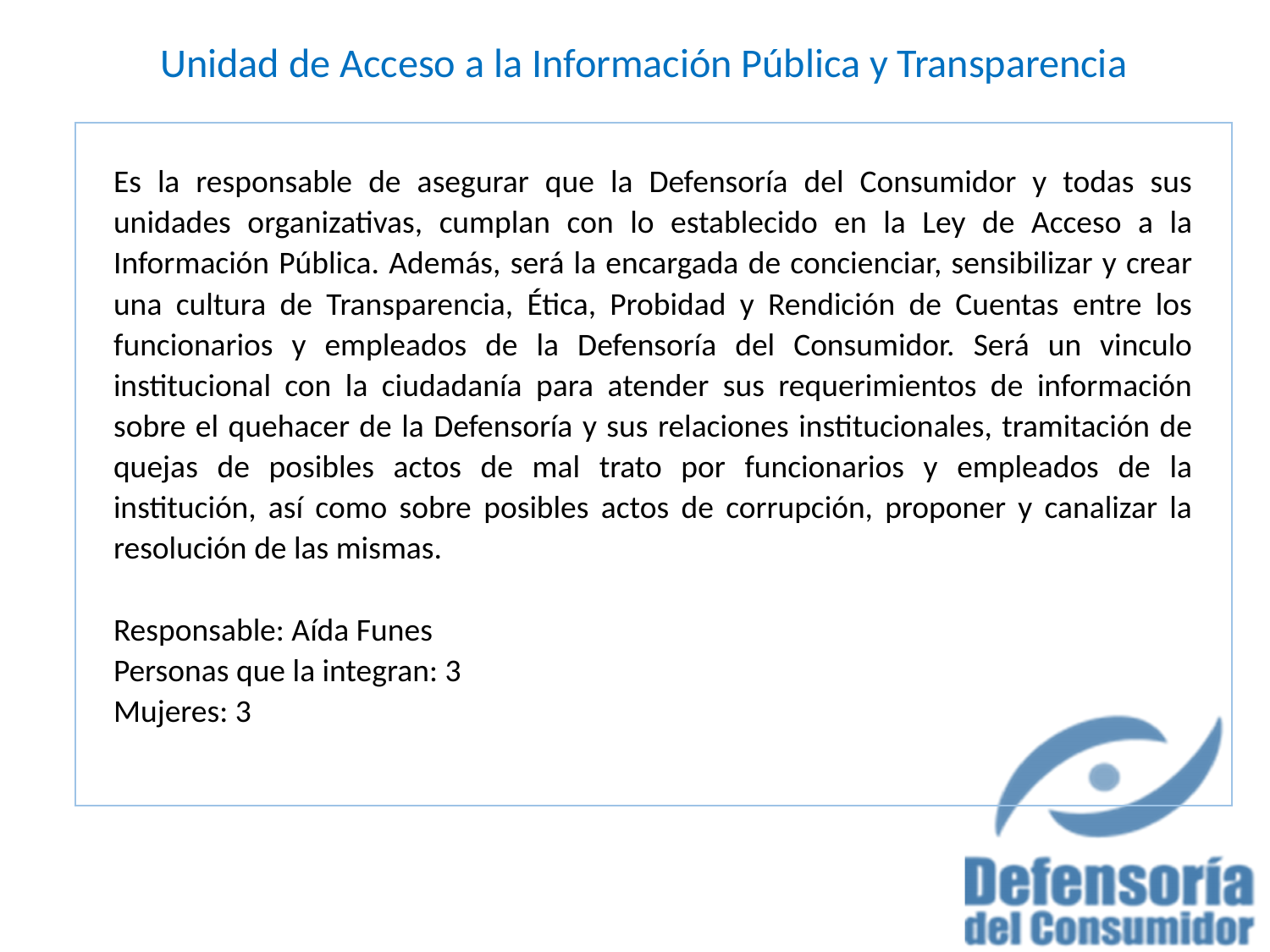

# Unidad de Acceso a la Información Pública y Transparencia

Es la responsable de asegurar que la Defensoría del Consumidor y todas sus unidades organizativas, cumplan con lo establecido en la Ley de Acceso a la Información Pública. Además, será la encargada de concienciar, sensibilizar y crear una cultura de Transparencia, Ética, Probidad y Rendición de Cuentas entre los funcionarios y empleados de la Defensoría del Consumidor. Será un vinculo institucional con la ciudadanía para atender sus requerimientos de información sobre el quehacer de la Defensoría y sus relaciones institucionales, tramitación de quejas de posibles actos de mal trato por funcionarios y empleados de la institución, así como sobre posibles actos de corrupción, proponer y canalizar la resolución de las mismas.

Responsable: Aída Funes
Personas que la integran: 3
Mujeres: 3